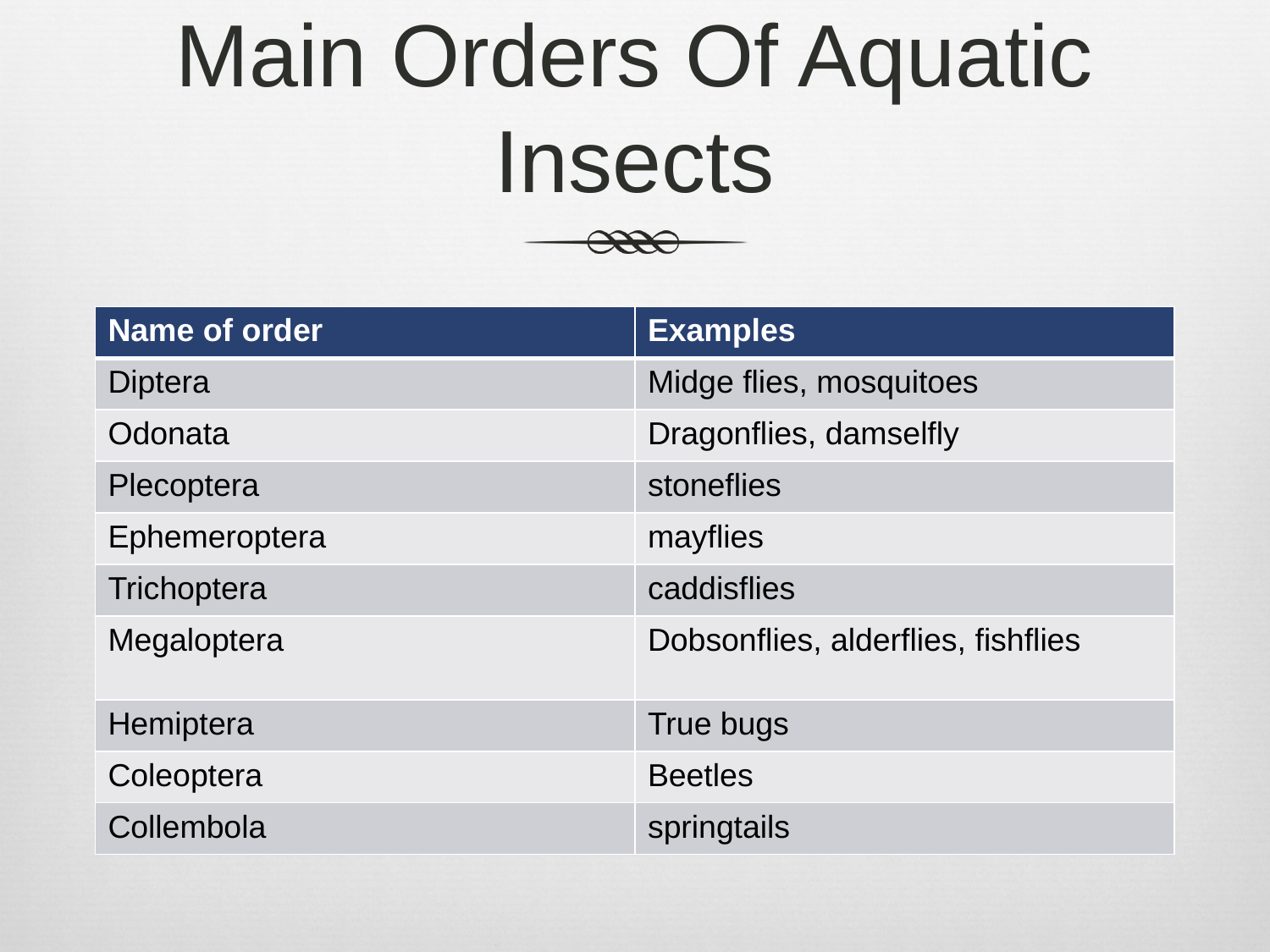

# Main Orders Of Aquatic Insects
| Name of order | Examples |
| --- | --- |
| Diptera | Midge flies, mosquitoes |
| Odonata | Dragonflies, damselfly |
| Plecoptera | stoneflies |
| Ephemeroptera | mayflies |
| Trichoptera | caddisflies |
| Megaloptera | Dobsonflies, alderflies, fishflies |
| Hemiptera | True bugs |
| Coleoptera | Beetles |
| Collembola | springtails |